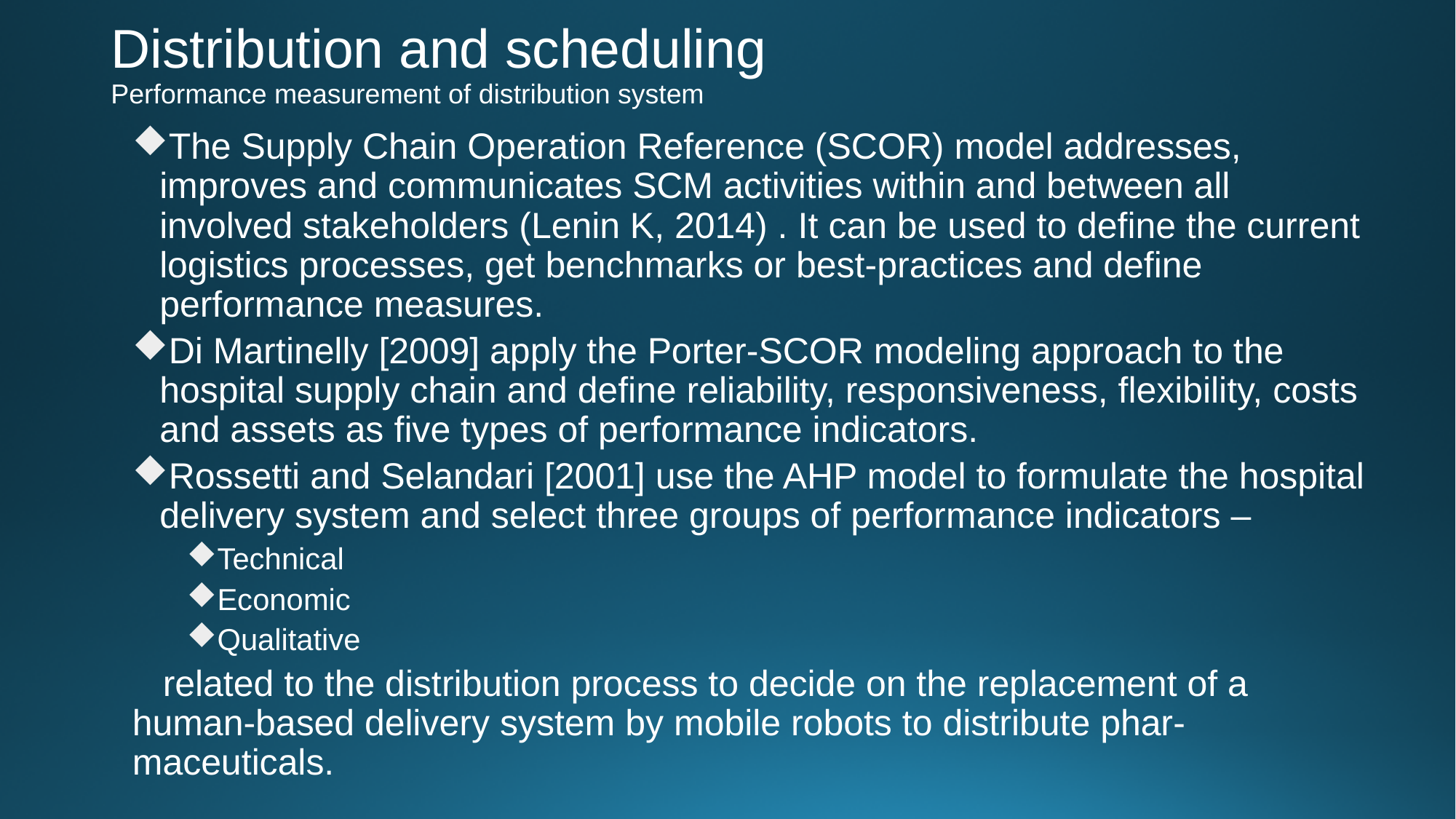

# Distribution and scheduling Performance measurement of distribution system
The Supply Chain Operation Reference (SCOR) model addresses, improves and communicates SCM activities within and between all involved stakeholders (Lenin K, 2014) . It can be used to define the current logistics processes, get benchmarks or best-practices and define performance measures.
Di Martinelly [2009] apply the Porter-SCOR modeling approach to the hospital supply chain and define reliability, responsiveness, flexibility, costs and assets as five types of performance indicators.
Rossetti and Selandari [2001] use the AHP model to formulate the hospital delivery system and select three groups of performance indicators –
Technical
Economic
Qualitative
   related to the distribution process to decide on the replacement of a      human-based delivery system by mobile robots to distribute phar- maceuticals.